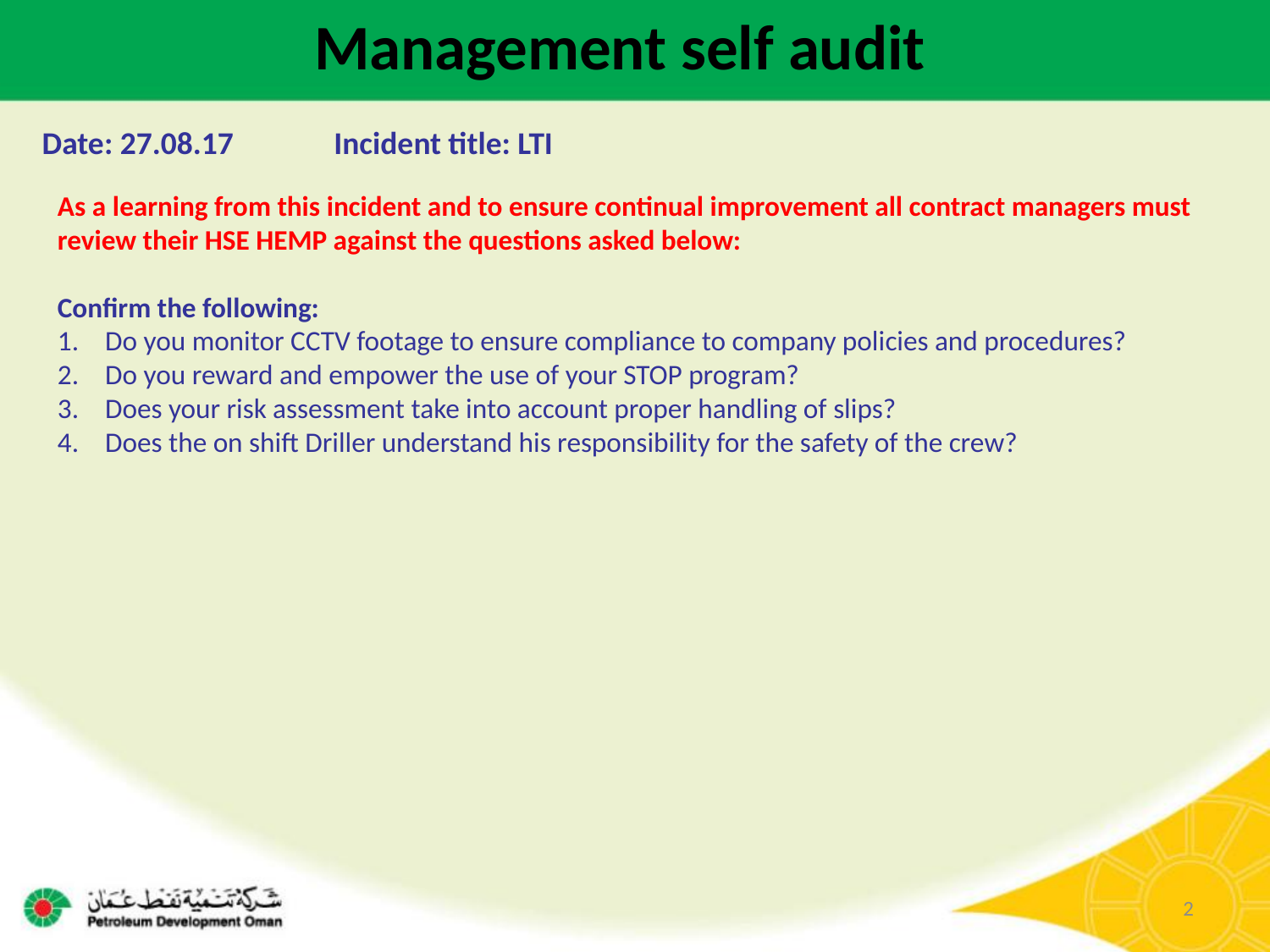

Management self audit

Date: 27.08.17              Incident title: LTI

As a learning from this incident and to ensure continual improvement all contract managers must review their HSE HEMP against the questions asked below:

Confirm the following:
Do you monitor CCTV footage to ensure compliance to company policies and procedures?
Do you reward and empower the use of your STOP program?
Does your risk assessment take into account proper handling of slips?
Does the on shift Driller understand his responsibility for the safety of the crew?
2